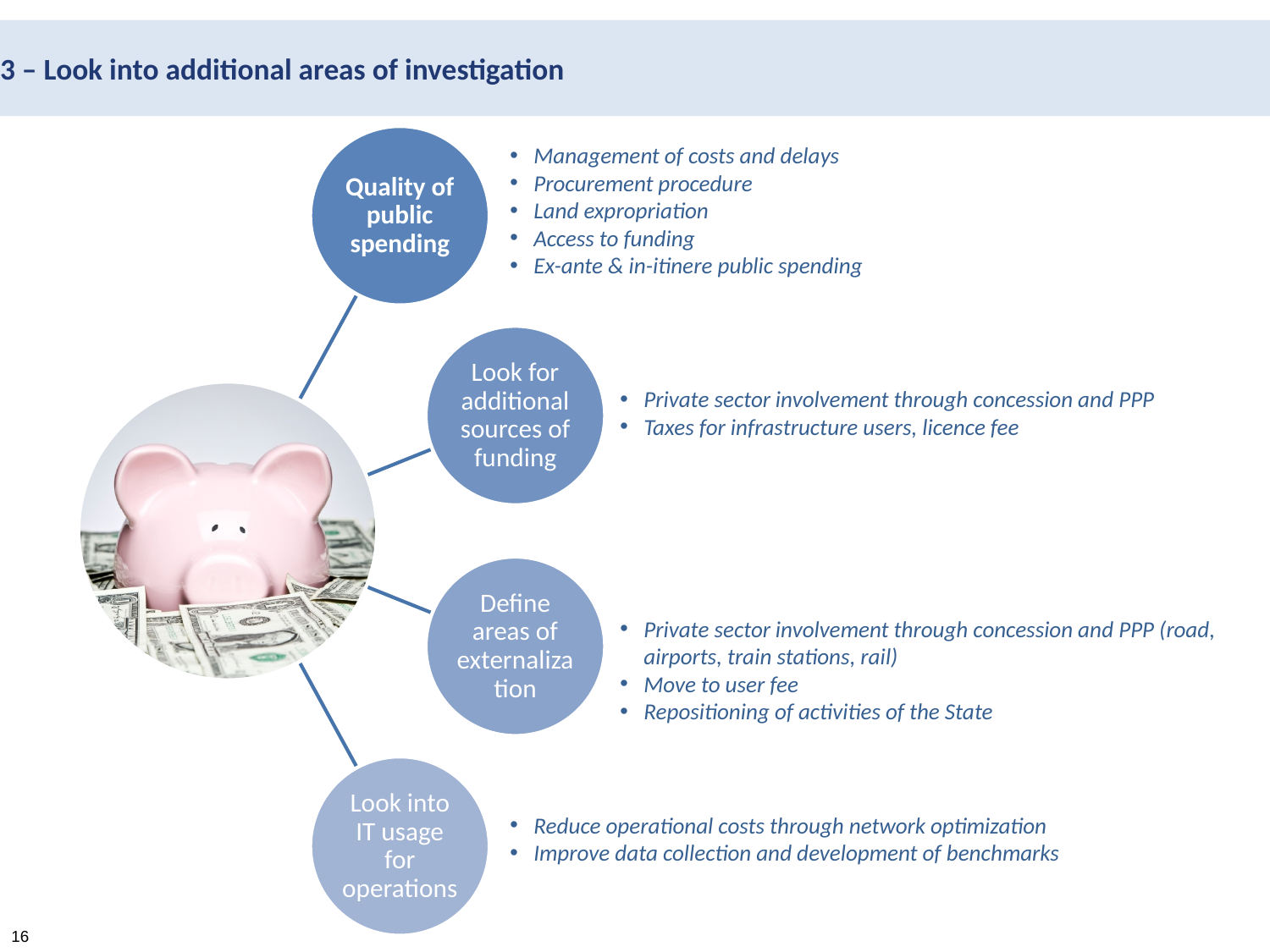

3 – Look into additional areas of investigation
Quality of public spending
Look for additional sources of funding
Define areas of externalization
Look into IT usage for operations
Management of costs and delays
Procurement procedure
Land expropriation
Access to funding
Ex-ante & in-itinere public spending

Private sector involvement through concession and PPP
Taxes for infrastructure users, licence fee

Private sector involvement through concession and PPP (road, airports, train stations, rail)
Move to user fee
Repositioning of activities of the State

Reduce operational costs through network optimization
Improve data collection and development of benchmarks

16